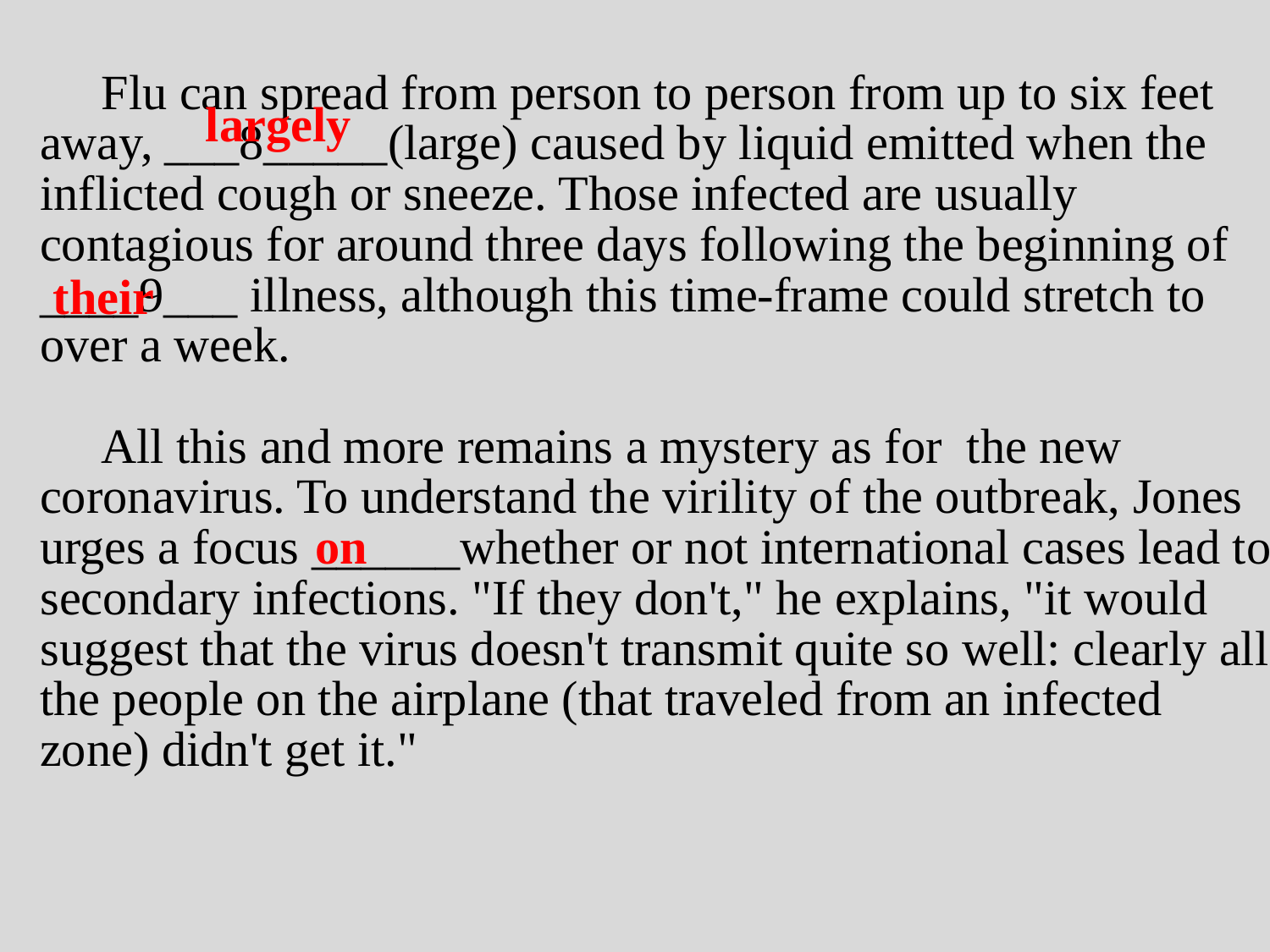

Flu can spread from person to person from up to six feet away, ___8_____(large) caused by liquid emitted when the inflicted cough or sneeze. Those infected are usually contagious for around three days following the beginning of ____9___ illness, although this time-frame could stretch to over a week.

　All this and more remains a mystery as for  the new coronavirus. To understand the virility of the outbreak, Jones urges a focus ______whether or not international cases lead to secondary infections. "If they don't," he explains, "it would suggest that the virus doesn't transmit quite so well: clearly all the people on the airplane (that traveled from an infected zone) didn't get it."
largely
their
on